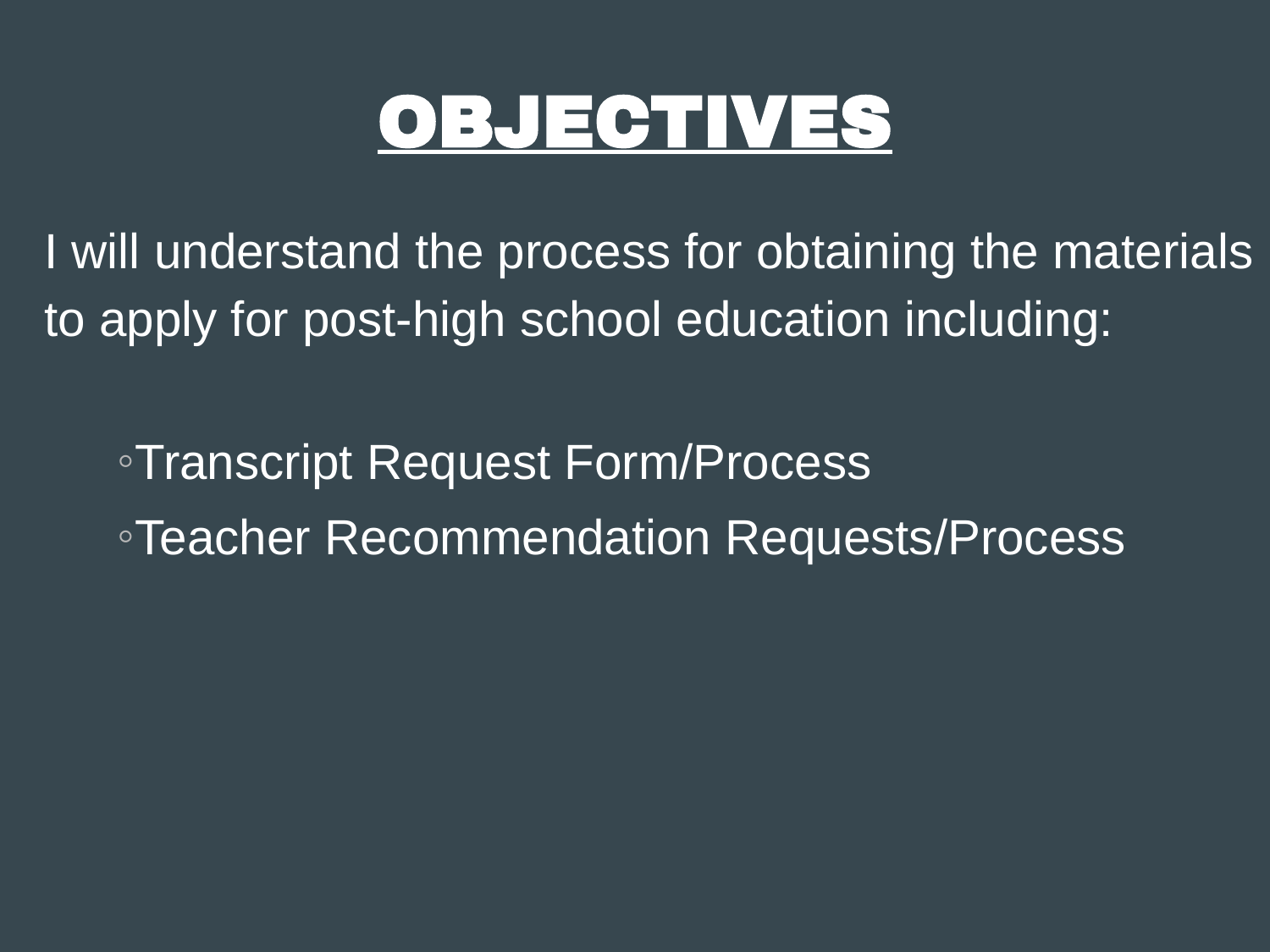

# OBJECTIVES
I will understand the process for obtaining the materials to apply for post-high school education including:

Transcript Request Form/Process
Teacher Recommendation Requests/Process